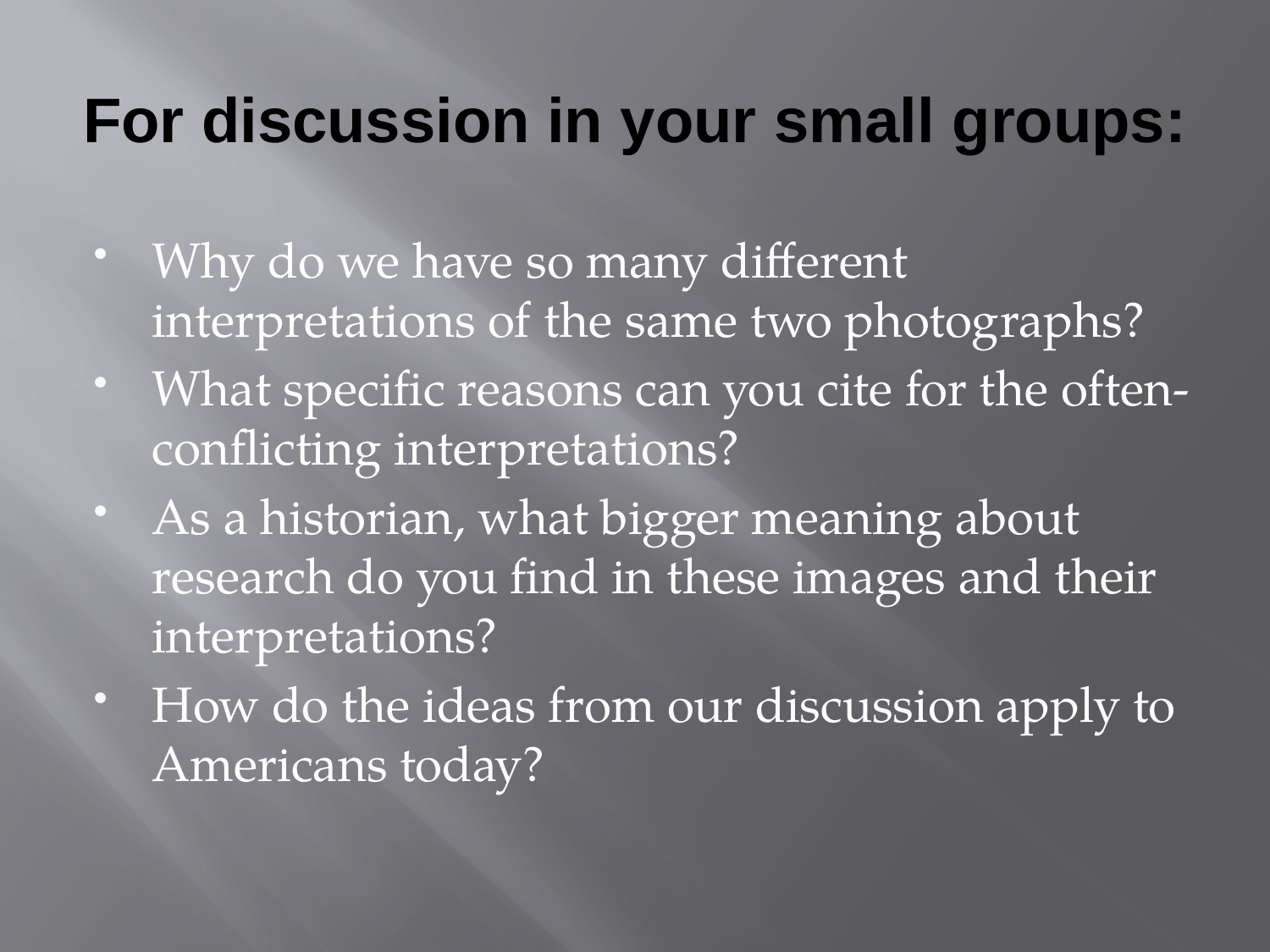

# For discussion in your small groups:
Why do we have so many different interpretations of the same two photographs?
What specific reasons can you cite for the often-conflicting interpretations?
As a historian, what bigger meaning about research do you find in these images and their interpretations?
How do the ideas from our discussion apply to Americans today?